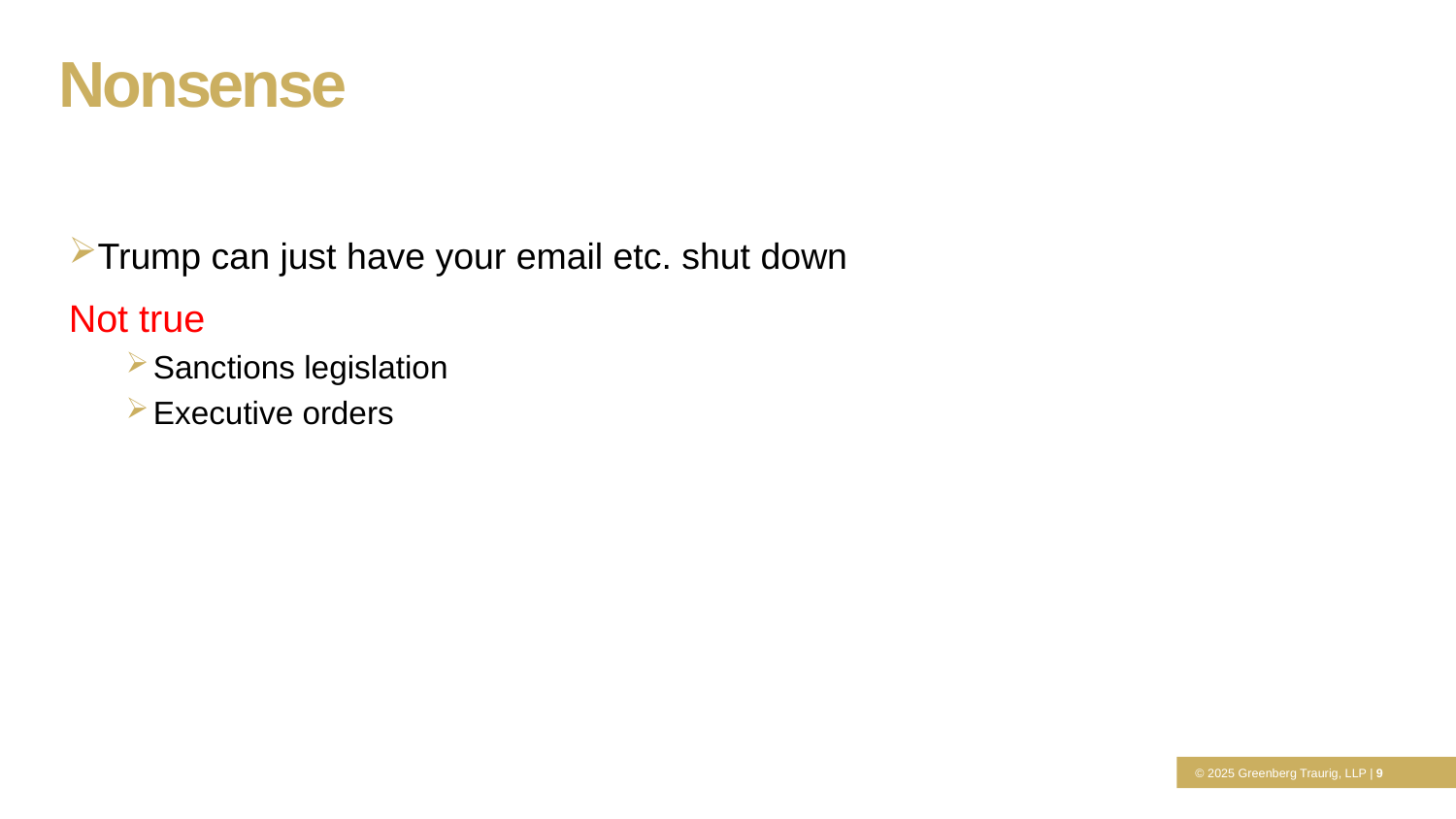

Nonsense
Trump can just have your email etc. shut down
Not true
Sanctions legislation
Executive orders